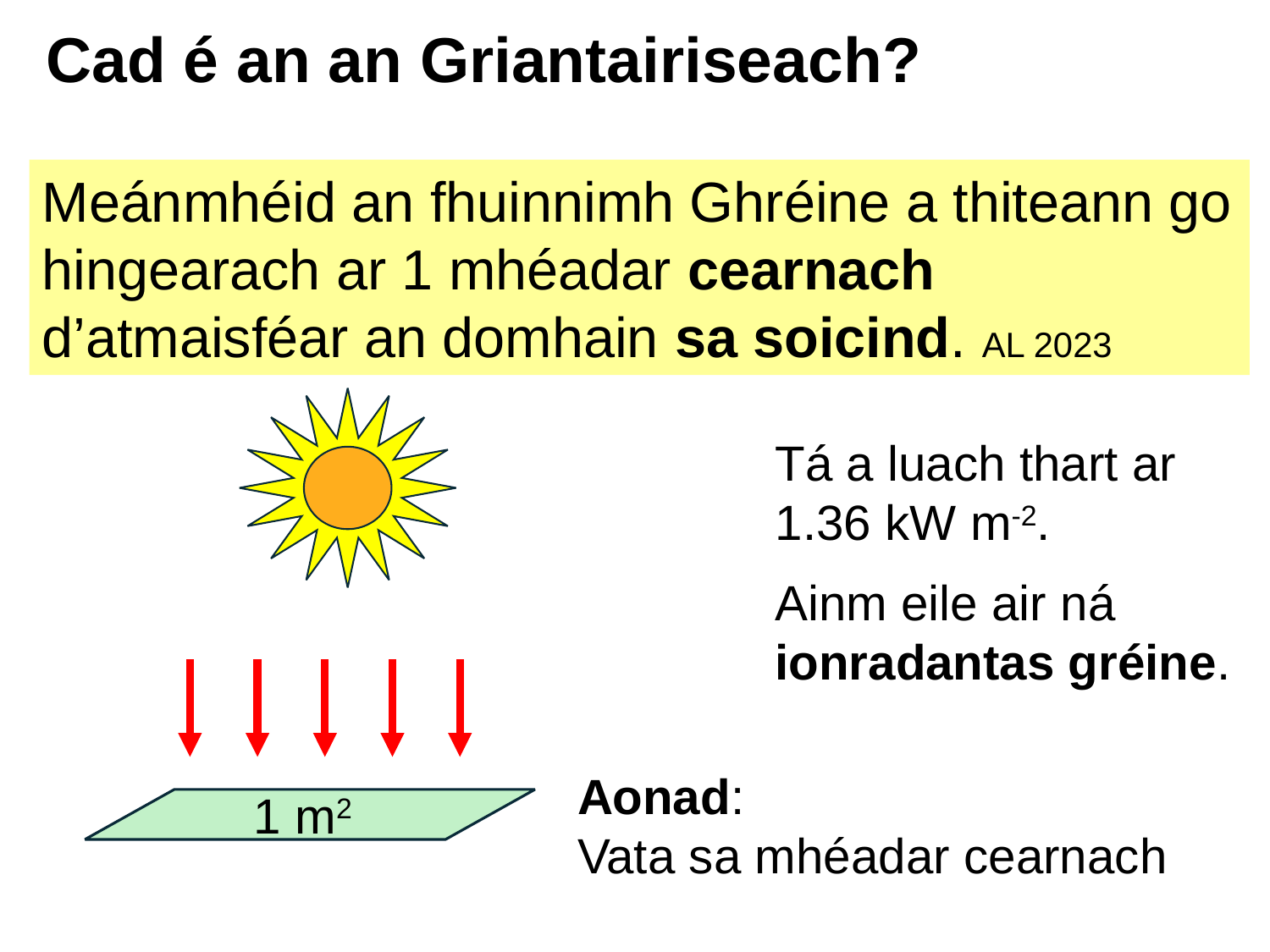

# Cad é an an Griantairiseach?
Meánmhéid an fhuinnimh Ghréine a thiteann go hingearach ar 1 mhéadar cearnach d’atmaisféar an domhain sa soicind. AL 2023

Tá a luach thart ar
1.36 kW ​m​-2​.
Ainm eile air ná ionradantas gréine.
Aonad:
Vata sa mhéadar cearnach
1 m2